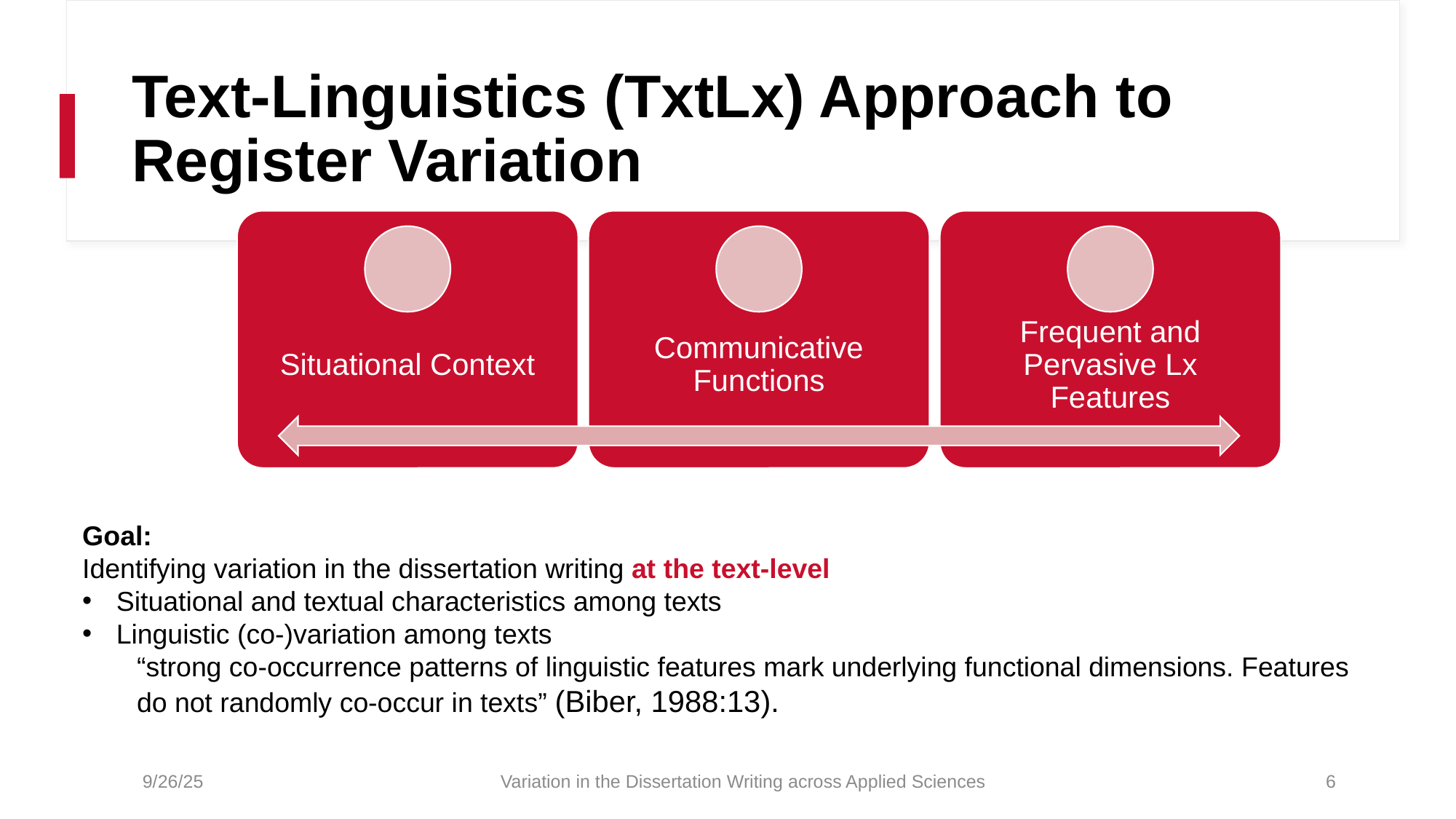

# Text-Linguistics (TxtLx) Approach to Register Variation
Situational Context
Communicative Functions
Frequent and Pervasive Lx Features
Goal:
Identifying variation in the dissertation writing at the text-level
Situational and textual characteristics among texts
Linguistic (co-)variation among texts
“strong co-occurrence patterns of linguistic features mark underlying functional dimensions. Features do not randomly co-occur in texts” (Biber, 1988:13).

9/26/25
Variation in the Dissertation Writing across Applied Sciences
6